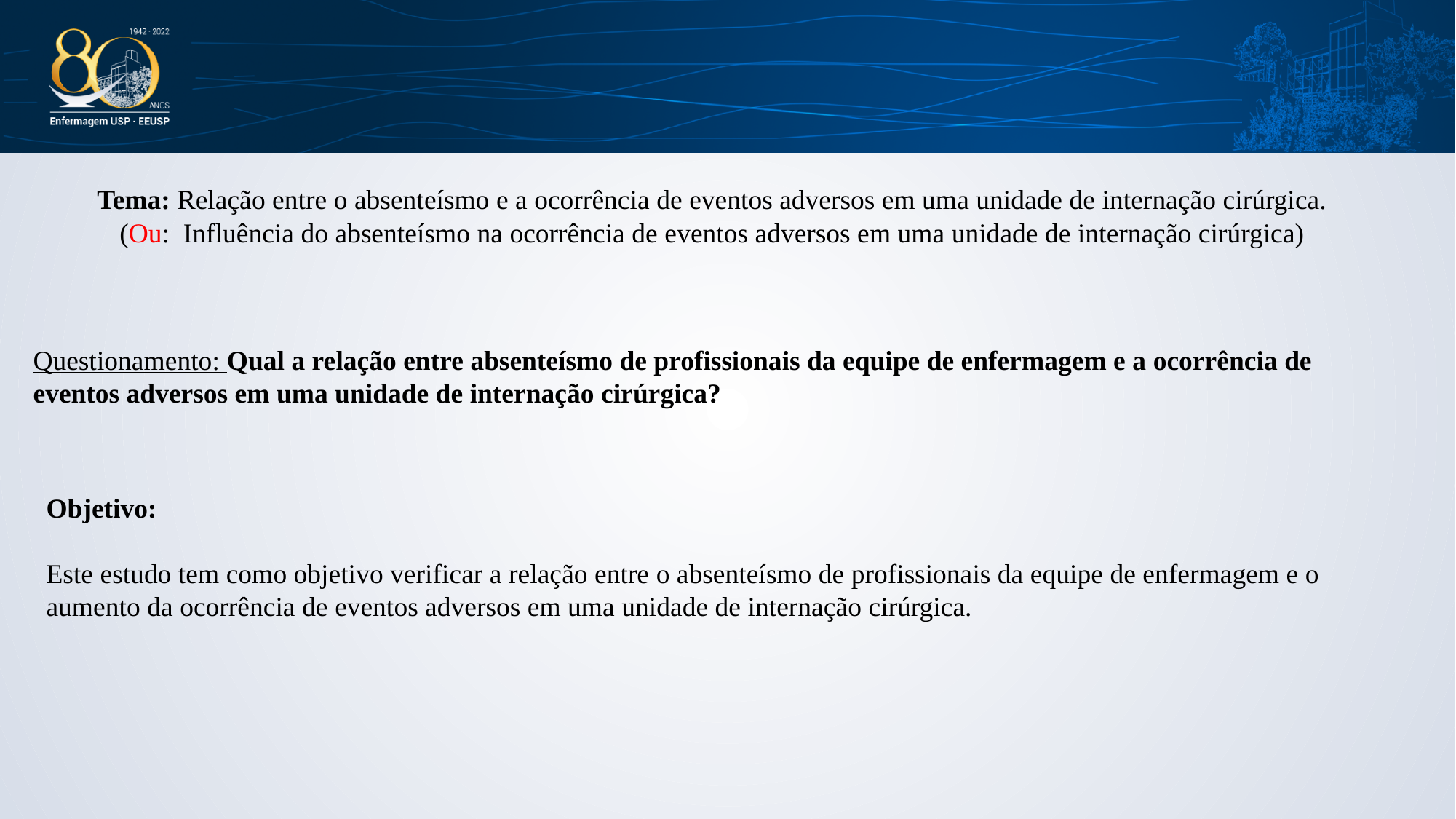

Tema: Relação entre o absenteísmo e a ocorrência de eventos adversos em uma unidade de internação cirúrgica.
(Ou:  Influência do absenteísmo na ocorrência de eventos adversos em uma unidade de internação cirúrgica)

Questionamento: Qual a relação entre absenteísmo de profissionais da equipe de enfermagem e a ocorrência de eventos adversos em uma unidade de internação cirúrgica?
Objetivo:

Este estudo tem como objetivo verificar a relação entre o absenteísmo de profissionais da equipe de enfermagem e o aumento da ocorrência de eventos adversos em uma unidade de internação cirúrgica.